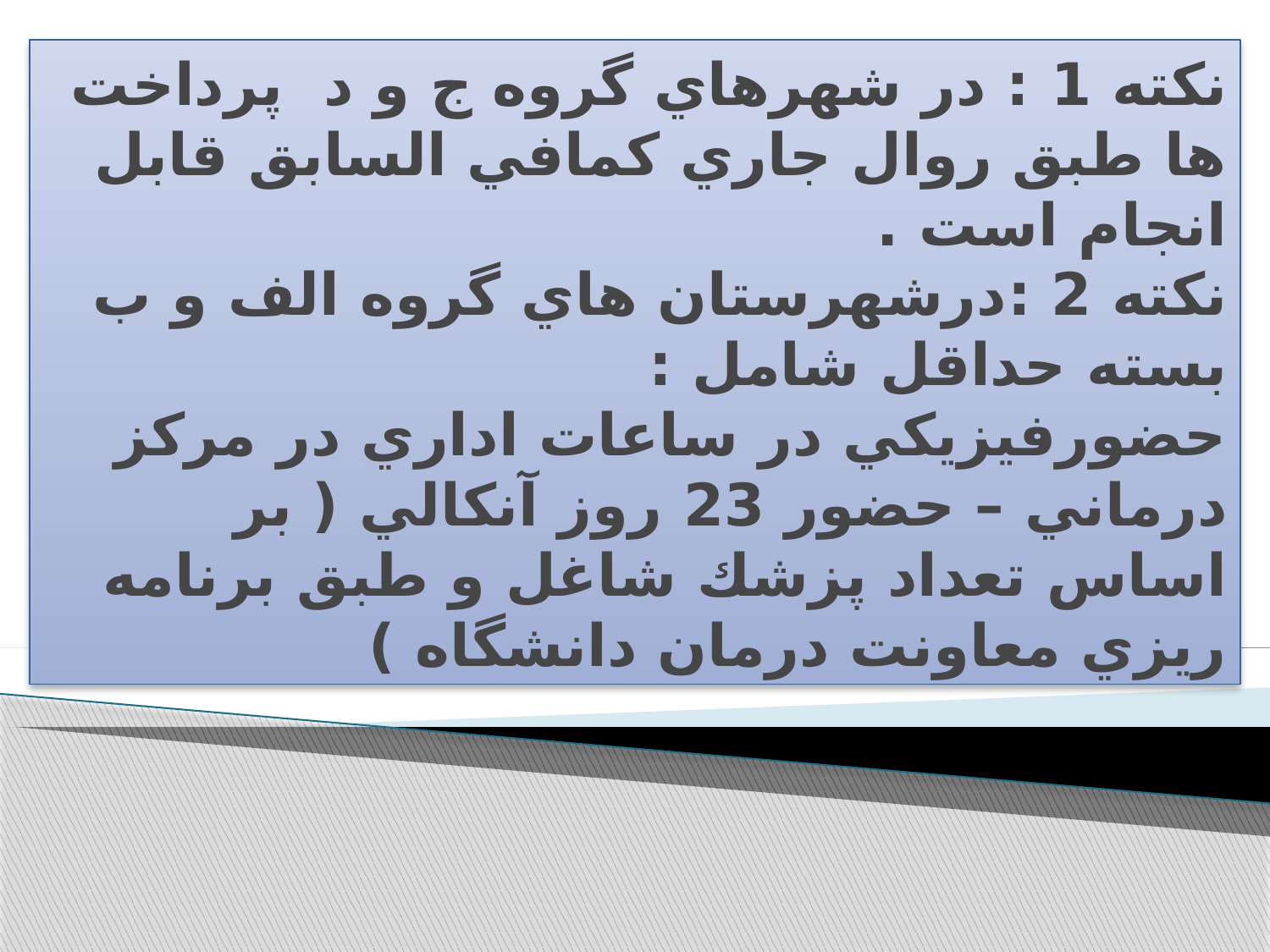

# نكته 1 : در شهرهاي گروه ج و د  پرداخت ها طبق روال جاري كمافي السابق قابل انجام است . نكته 2 :‌درشهرستان هاي گروه الف و ب بسته حداقل شامل : حضورفيزيكي در ساعات اداري در مركز درماني – حضور 23 روز آنكالي ( بر اساس تعداد پزشك شاغل و طبق برنامه ريزي معاونت درمان دانشگاه )